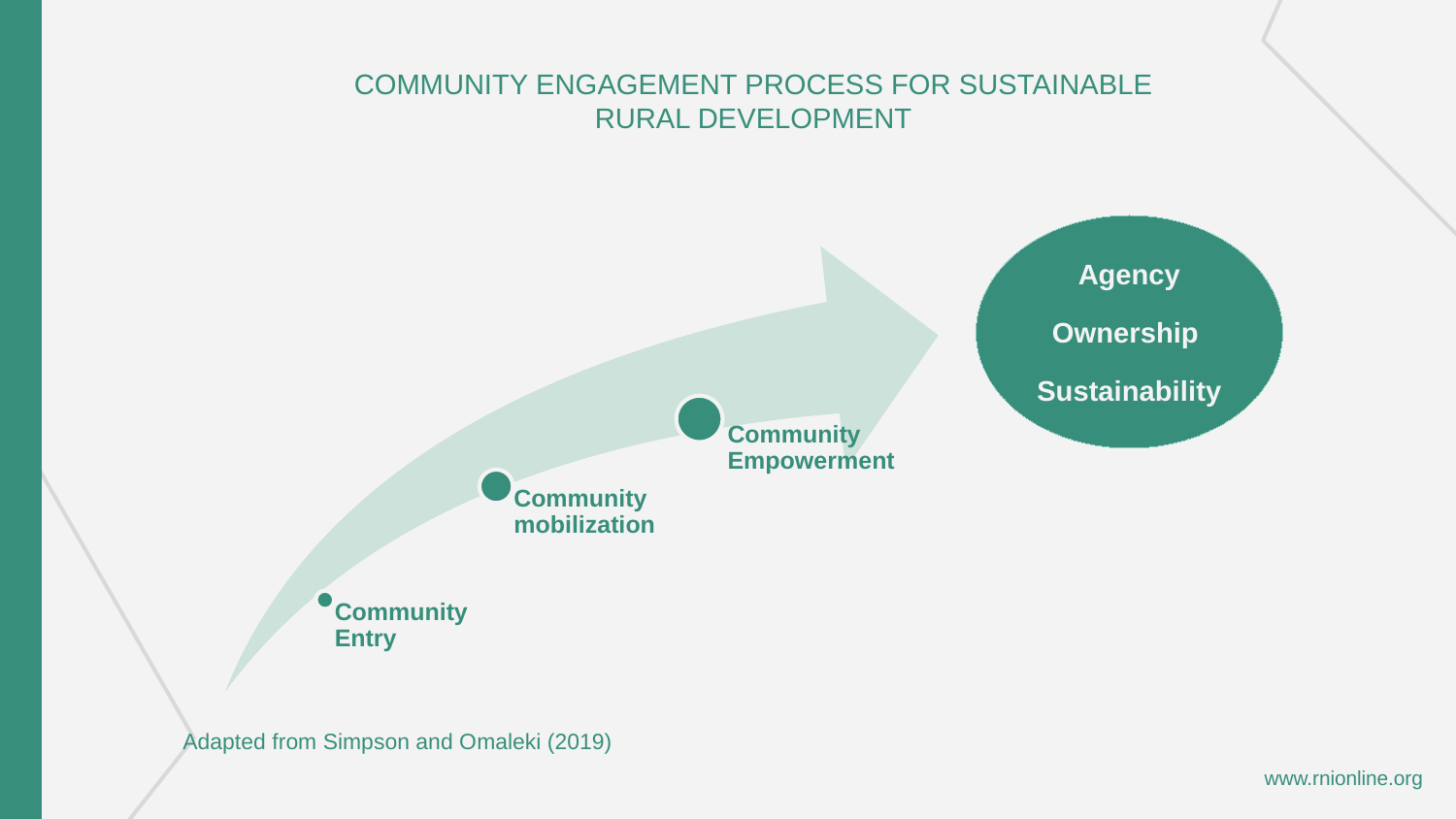

# COMMUNITY ENGAGEMENT PROCESS FOR SUSTAINABLE RURAL DEVELOPMENT
Agency
Ownership
Sustainability
Community Entry
Community mobilization
Community Empowerment

Adapted from Simpson and Omaleki (2019)
www.rnionline.org